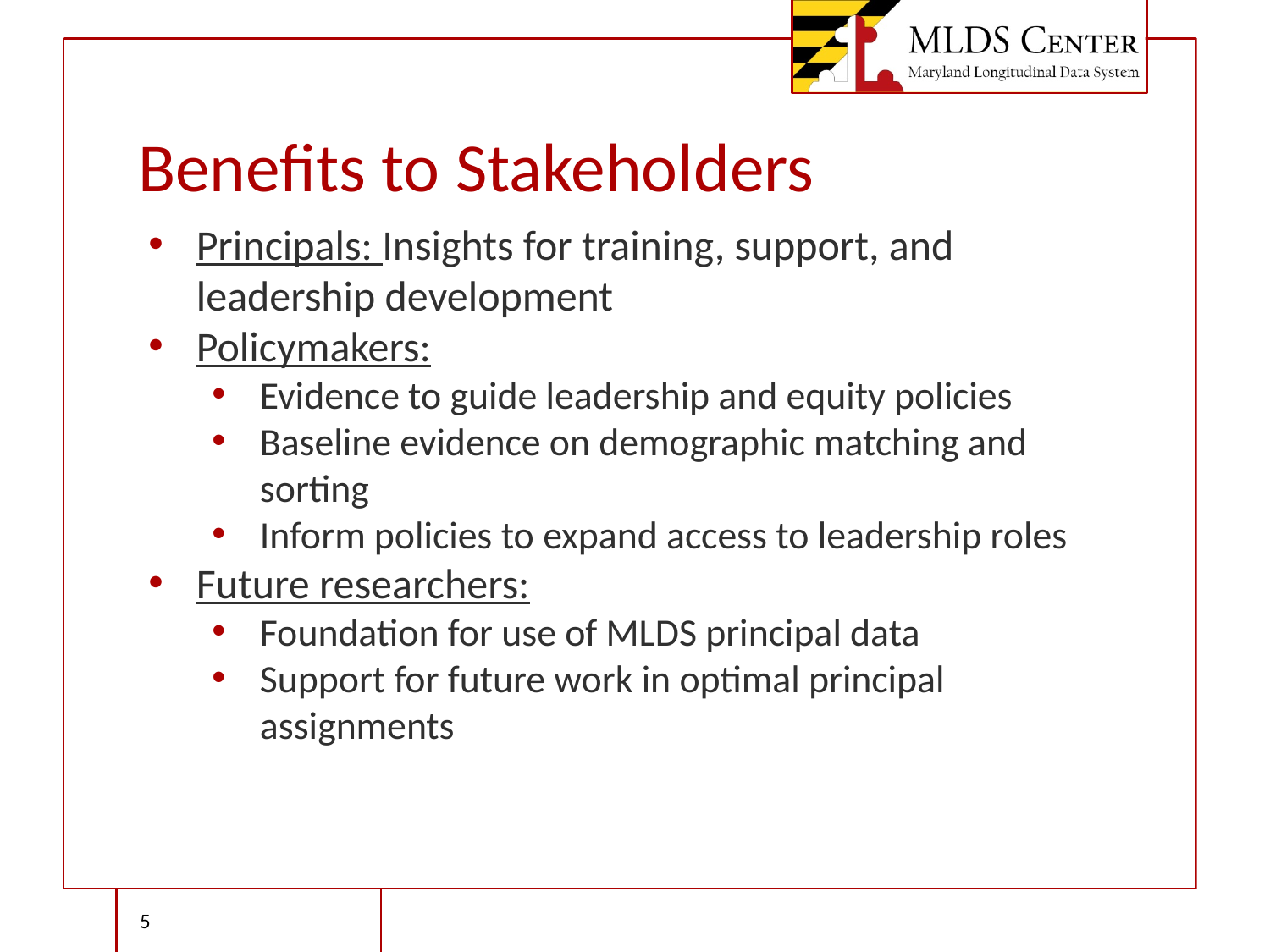

# Benefits to Stakeholders
Principals: Insights for training, support, and leadership development
Policymakers:
Evidence to guide leadership and equity policies
Baseline evidence on demographic matching and sorting
Inform policies to expand access to leadership roles
Future researchers:
Foundation for use of MLDS principal data
Support for future work in optimal principal assignments
5